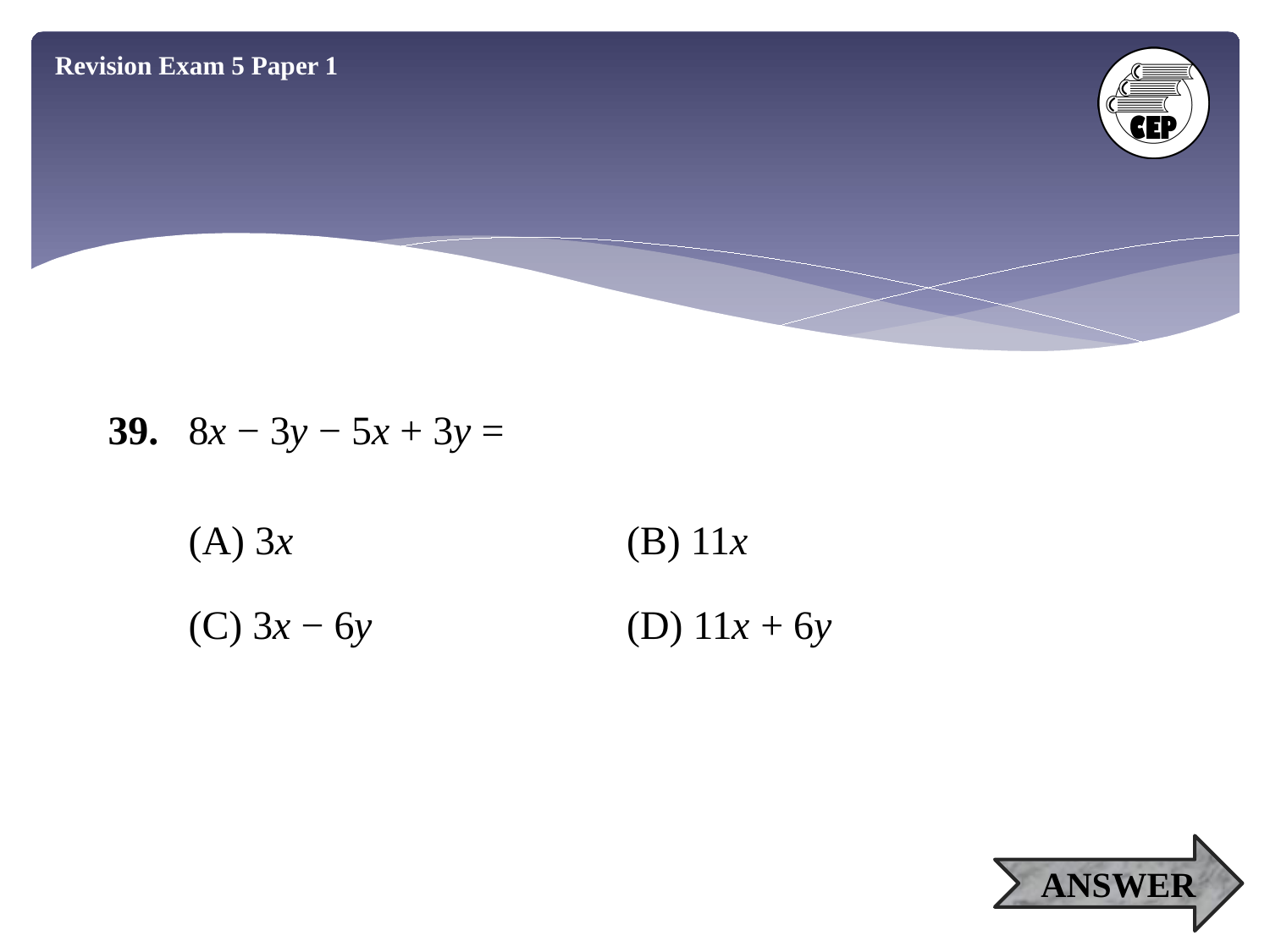

Revision Exam 5 Paper 1
39.	8x − 3y − 5x + 3y =
(A) 3x
(B) 11x
(C) 3x − 6y
(D) 11x + 6y
ANSWER